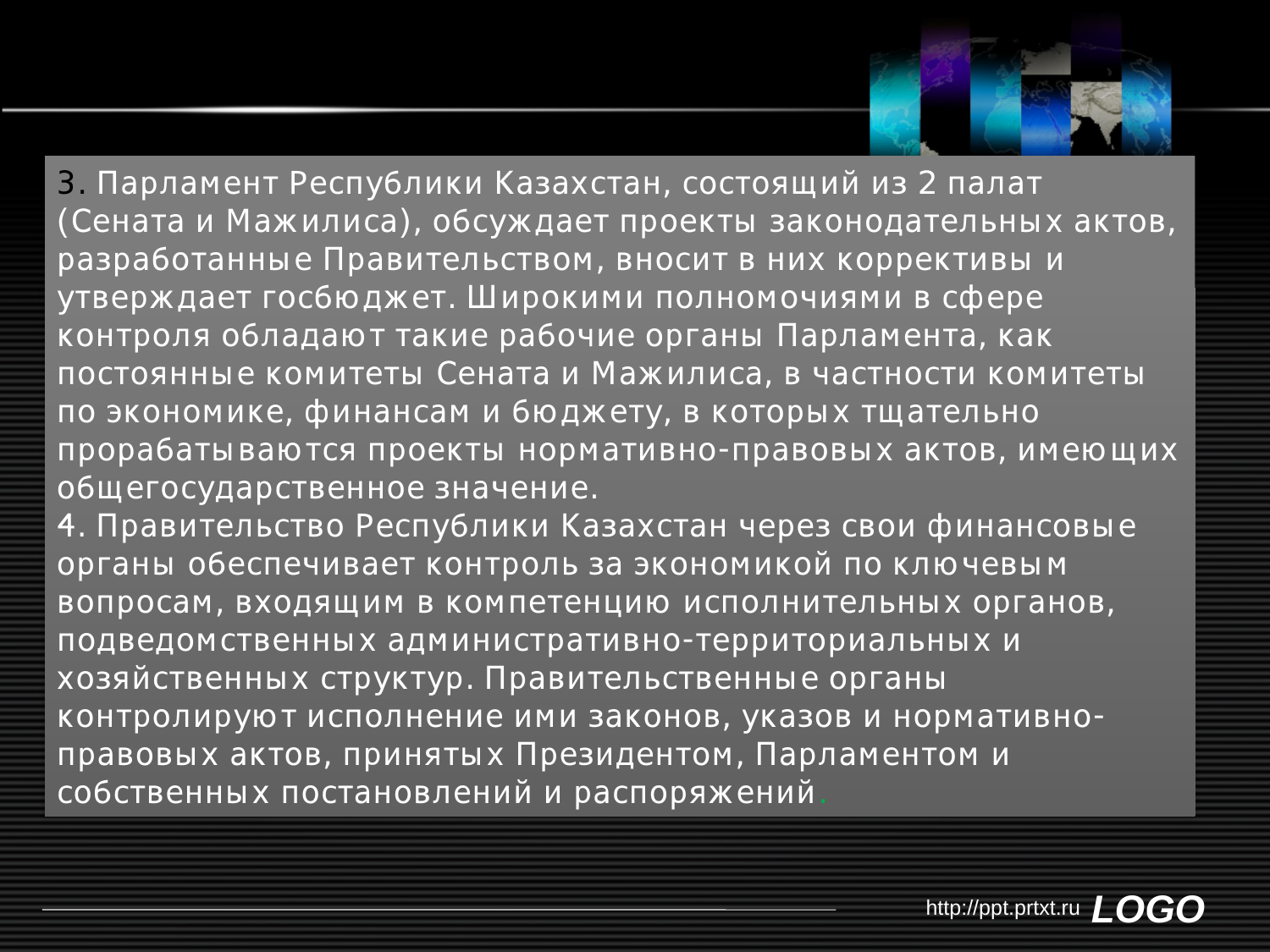

#
3. Парламент Республики Казахстан, состоящий из 2 палат (Сената и Мажилиса), обсуждает проекты законодательных актов, разработанные Правительством, вносит в них коррективы и утверждает госбюджет. Широкими полномочиями в сфере контроля обладают такие рабочие органы Парламента, как постоянные комитеты Сената и Мажилиса, в частности комитеты по экономике, финансам и бюджету, в которых тщательно прорабатываются проекты нормативно-правовых актов, имеющих общегосударственное значение.
4. Правительство Республики Казахстан через свои финансовые органы обеспечивает контроль за экономикой по ключевым вопросам, входящим в компетенцию исполнительных органов, подведомственных административно-территориальных и хозяйственных структур. Правительственные органы контролируют исполнение ими законов, указов и нормативно-правовых актов, принятых Президентом, Парламентом и собственных постановлений и распоряжений.

http://ppt.prtxt.ru